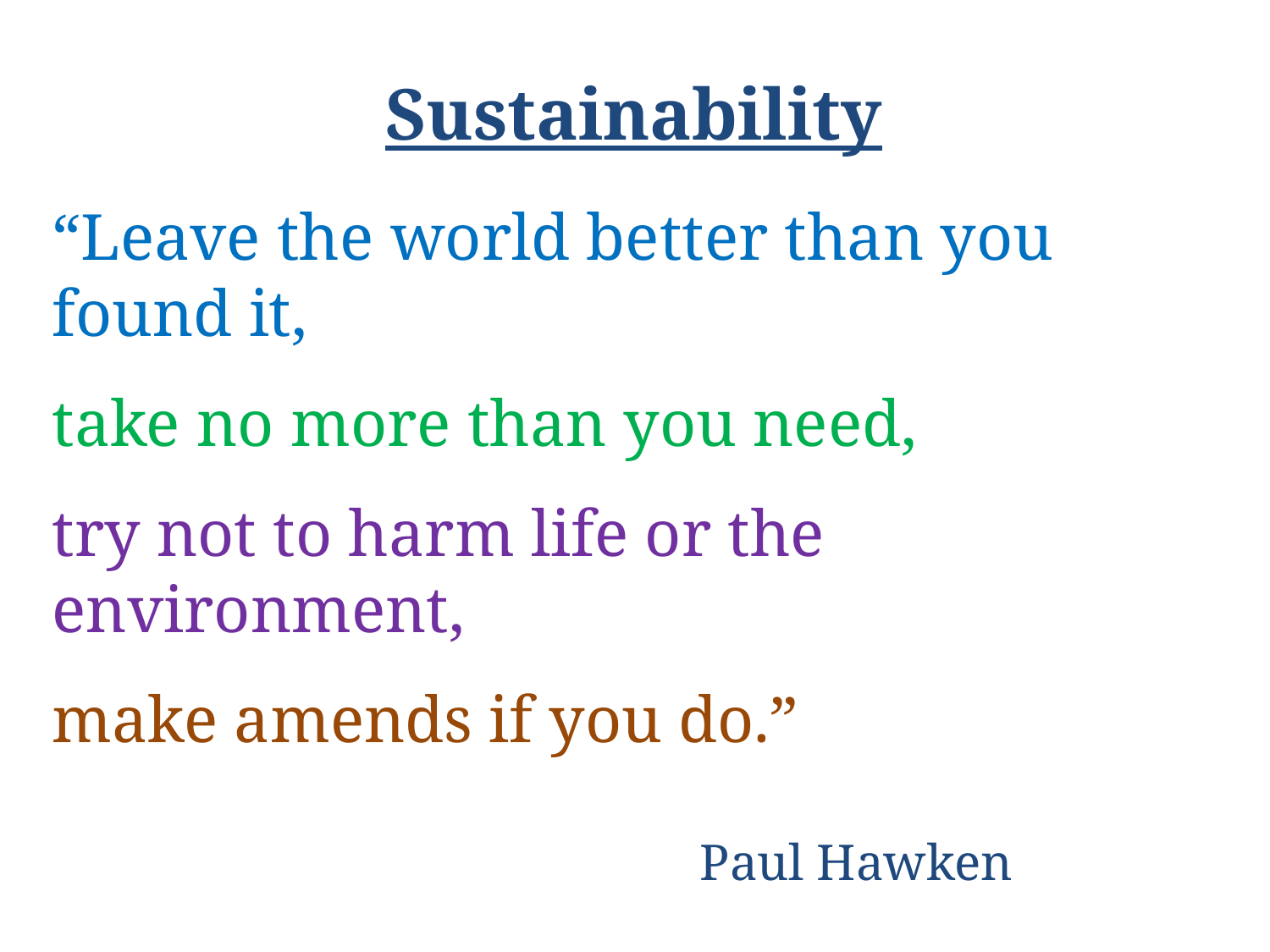

Sustainability

“Leave the world better than you found it,

take no more than you need,

try not to harm life or the environment,

make amends if you do.”

					 Paul Hawken